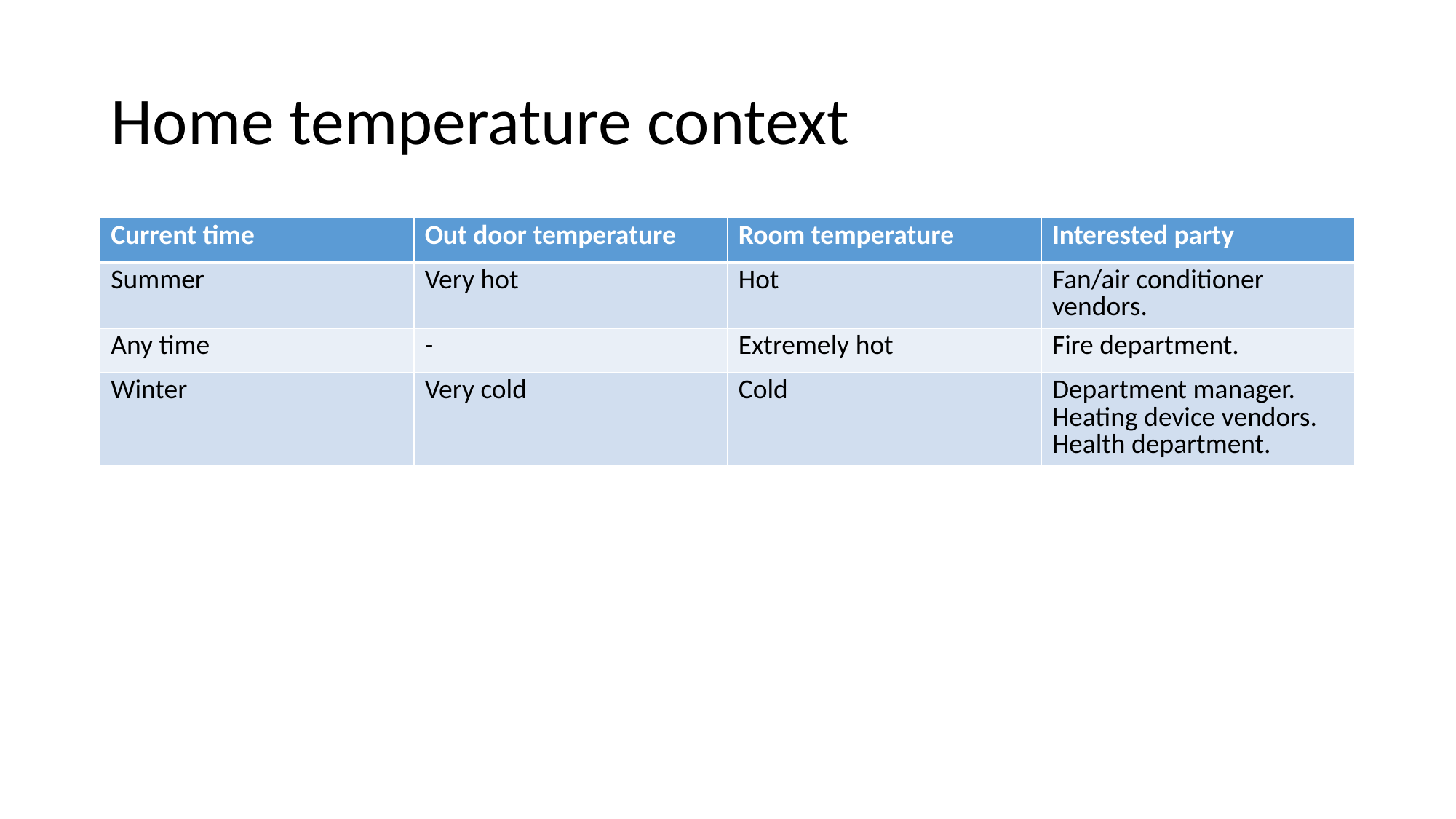

# Home temperature context
| Current time | Out door temperature | Room temperature | Interested party |
| --- | --- | --- | --- |
| Summer | Very hot | Hot | Fan/air conditioner vendors. |
| Any time | - | Extremely hot | Fire department. |
| Winter | Very cold | Cold | Department manager. Heating device vendors. Health department. |